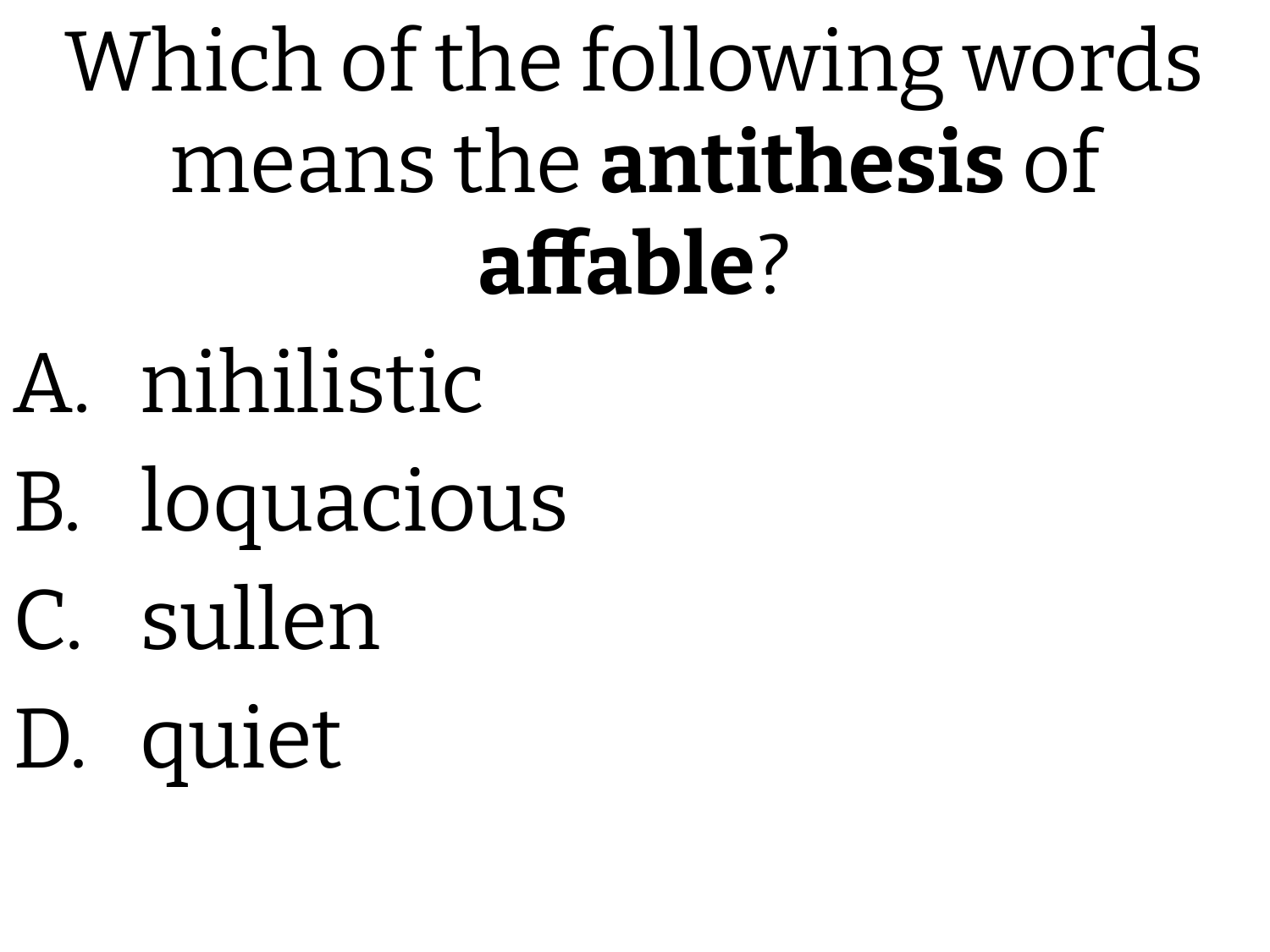

Which of the following words means the antithesis of affable?
nihilistic
loquacious
sullen
quiet